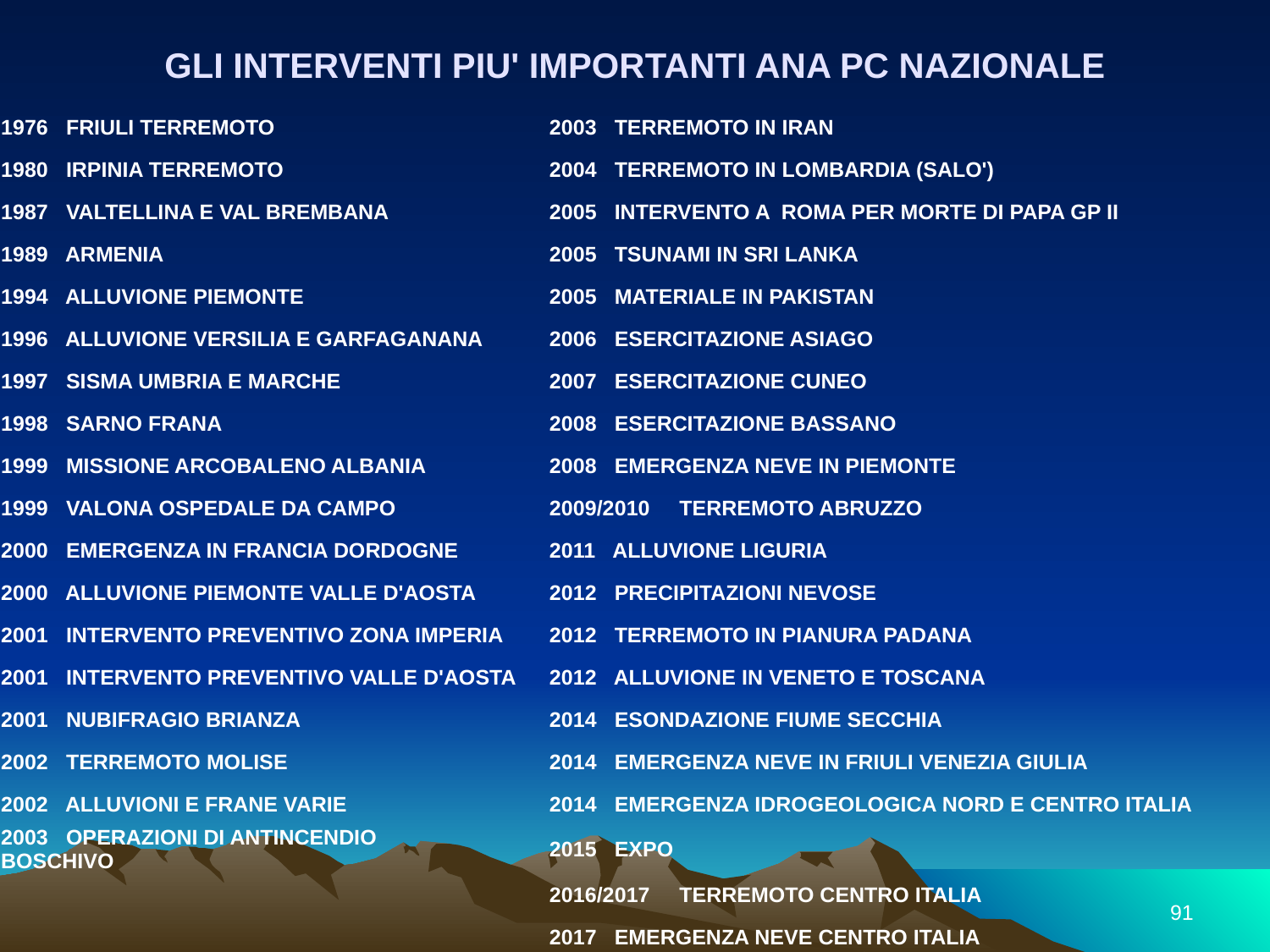

# GLI INTERVENTI PIU' IMPORTANTI ANA PC NAZIONALE
| 1976   FRIULI TERREMOTO |  | 2003   TERREMOTO IN IRAN |
| --- | --- | --- |
| 1980   IRPINIA TERREMOTO |  | 2004   TERREMOTO IN LOMBARDIA (SALO') |
| 1987   VALTELLINA E VAL BREMBANA |  | 2005   INTERVENTO A ROMA PER MORTE DI PAPA GP II |
| 1989   ARMENIA |  | 2005   TSUNAMI IN SRI LANKA |
| 1994   ALLUVIONE PIEMONTE |  | 2005   MATERIALE IN PAKISTAN |
| 1996   ALLUVIONE VERSILIA E GARFAGANANA |  | 2006   ESERCITAZIONE ASIAGO |
| 1997   SISMA UMBRIA E MARCHE |  | 2007   ESERCITAZIONE CUNEO |
| 1998   SARNO FRANA |  | 2008   ESERCITAZIONE BASSANO |
| 1999   MISSIONE ARCOBALENO ALBANIA |  | 2008   EMERGENZA NEVE IN PIEMONTE |
| 1999   VALONA OSPEDALE DA CAMPO |  | 2009/2010     TERREMOTO ABRUZZO |
| 2000   EMERGENZA IN FRANCIA DORDOGNE |  | 2011   ALLUVIONE LIGURIA |
| 2000   ALLUVIONE PIEMONTE VALLE D'AOSTA |  | 2012   PRECIPITAZIONI NEVOSE |
| 2001   INTERVENTO PREVENTIVO ZONA IMPERIA |  | 2012   TERREMOTO IN PIANURA PADANA |
| 2001   INTERVENTO PREVENTIVO VALLE D'AOSTA |  | 2012   ALLUVIONE IN VENETO E TOSCANA |
| 2001   NUBIFRAGIO BRIANZA |  | 2014   ESONDAZIONE FIUME SECCHIA |
| 2002   TERREMOTO MOLISE |  | 2014   EMERGENZA NEVE IN FRIULI VENEZIA GIULIA |
| 2002   ALLUVIONI E FRANE VARIE |  | 2014   EMERGENZA IDROGEOLOGICA NORD E CENTRO ITALIA |
| 2003   OPERAZIONI DI ANTINCENDIO BOSCHIVO |  | 2015   EXPO |
|  |  | 2016/2017     TERREMOTO CENTRO ITALIA |
|  |  | 2017   EMERGENZA NEVE CENTRO ITALIA |
91